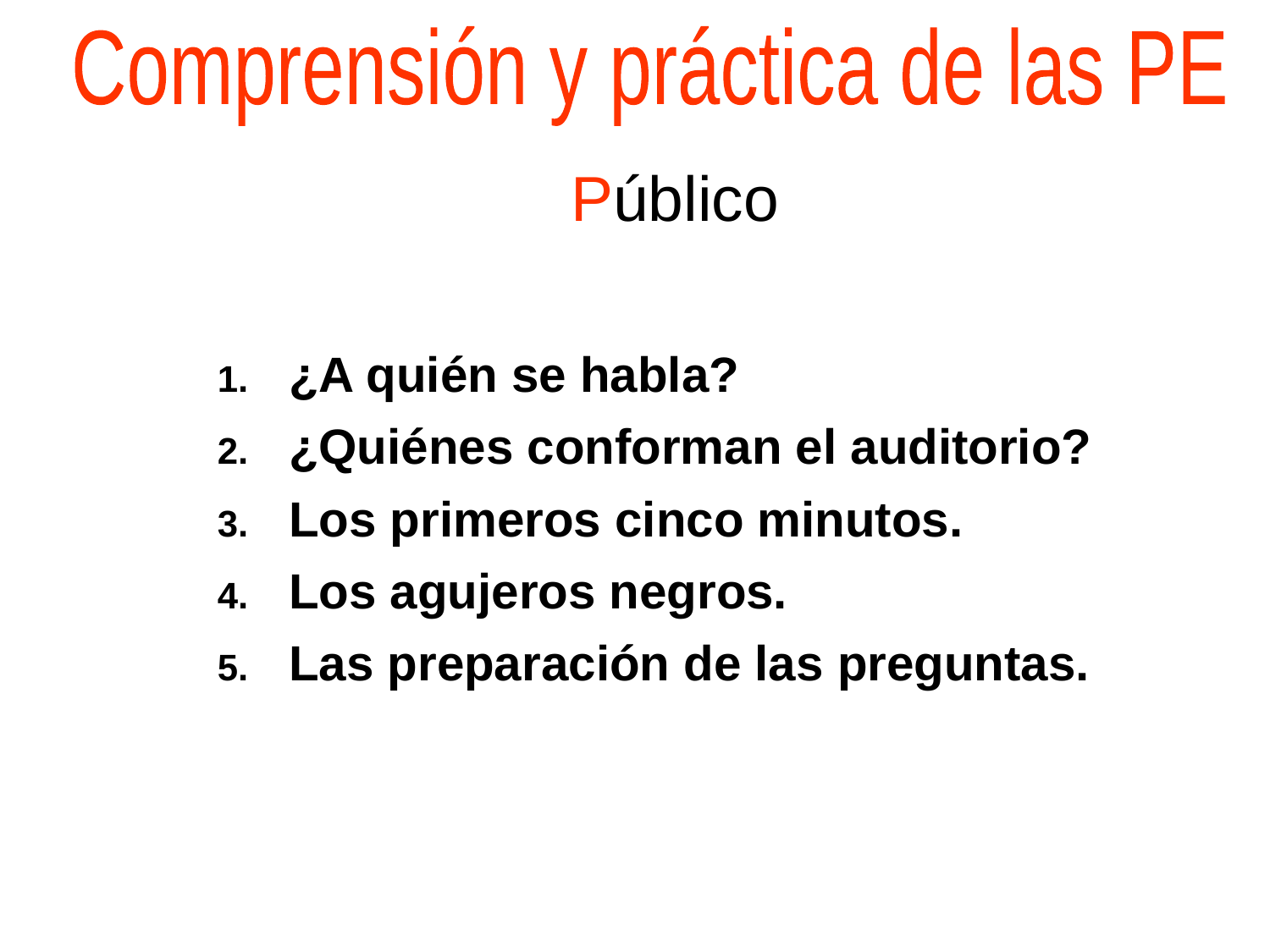

Comprensión y práctica de las PE
Público

¿A quién se habla?
¿Quiénes conforman el auditorio?
Los primeros cinco minutos.
Los agujeros negros.
Las preparación de las preguntas.